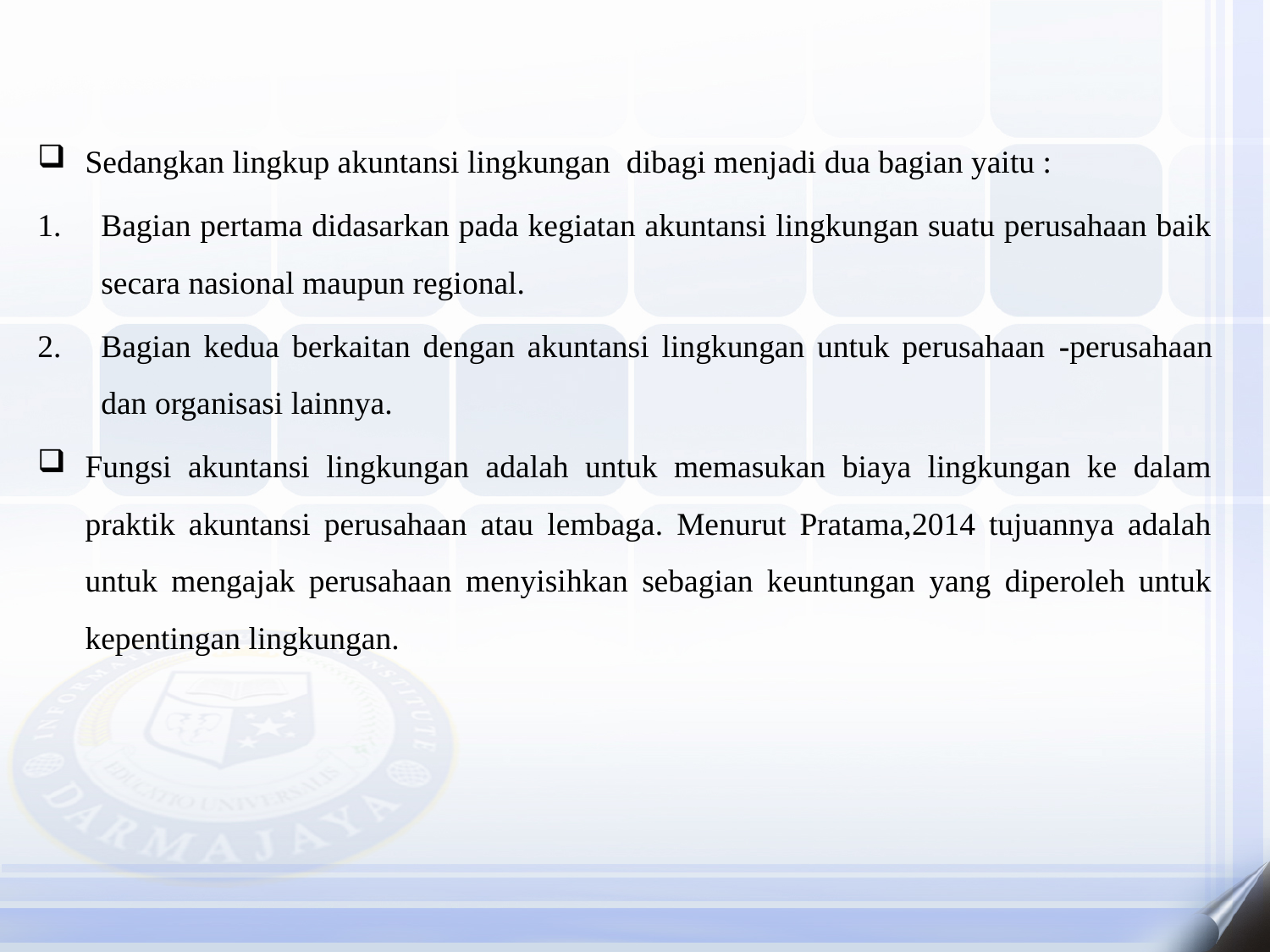

Sedangkan lingkup akuntansi lingkungan  dibagi menjadi dua bagian yaitu :
Bagian pertama didasarkan pada kegiatan akuntansi lingkungan suatu perusahaan baik secara nasional maupun regional.
Bagian kedua berkaitan dengan akuntansi lingkungan untuk perusahaan -perusahaan dan organisasi lainnya.
Fungsi akuntansi lingkungan adalah untuk memasukan biaya lingkungan ke dalam praktik akuntansi perusahaan atau lembaga. Menurut Pratama,2014 tujuannya adalah untuk mengajak perusahaan menyisihkan sebagian keuntungan yang diperoleh untuk kepentingan lingkungan.